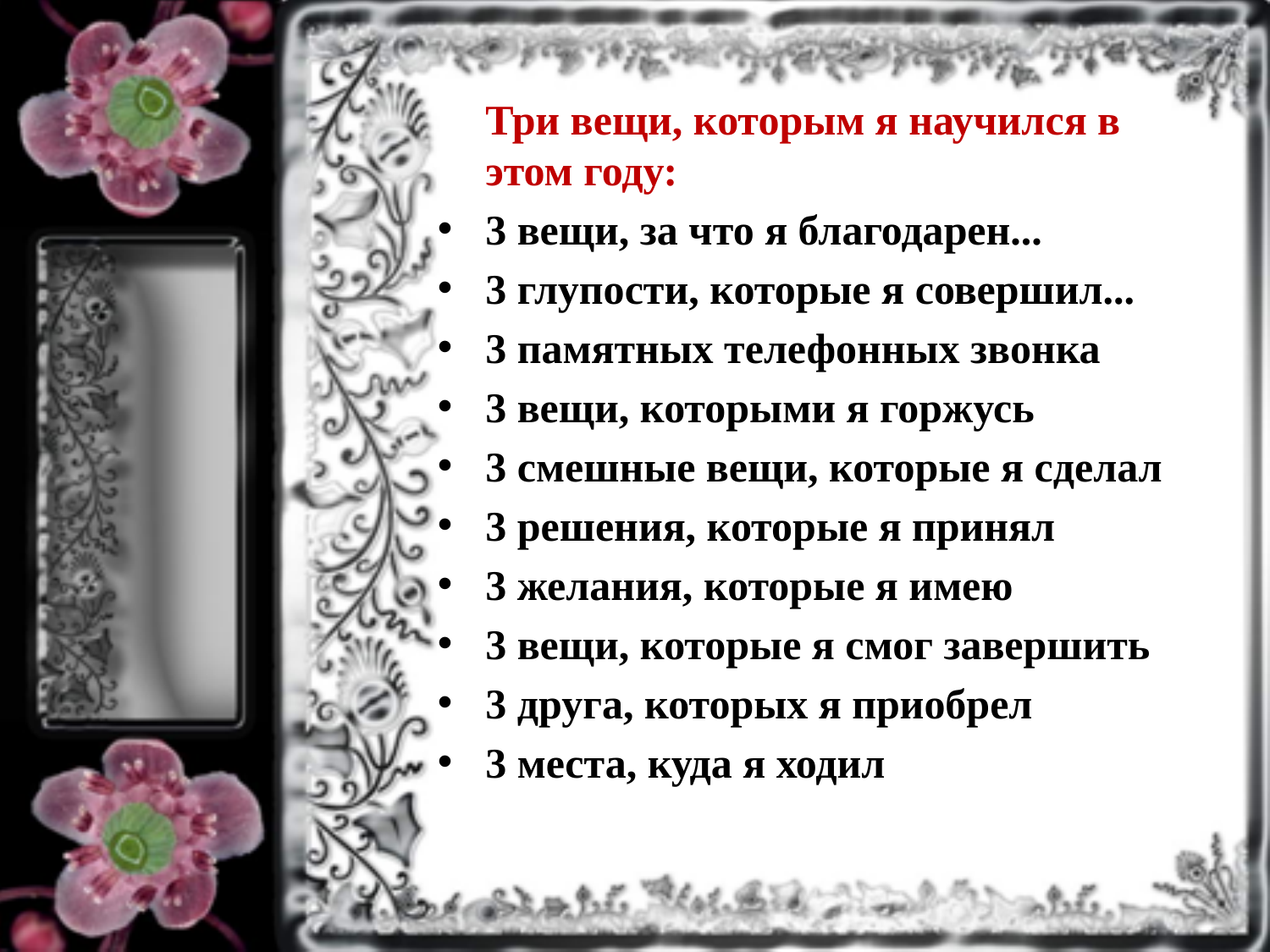

Три вещи, которым я научился в этом году:
3 вещи, за что я благодарен...
3 глупости, которые я совершил...
3 памятных телефонных звонка
3 вещи, которыми я горжусь
3 смешные вещи, которые я сделал
3 решения, которые я принял
3 желания, которые я имею
3 вещи, которые я смог завершить
3 друга, которых я приобрел
3 места, куда я ходил